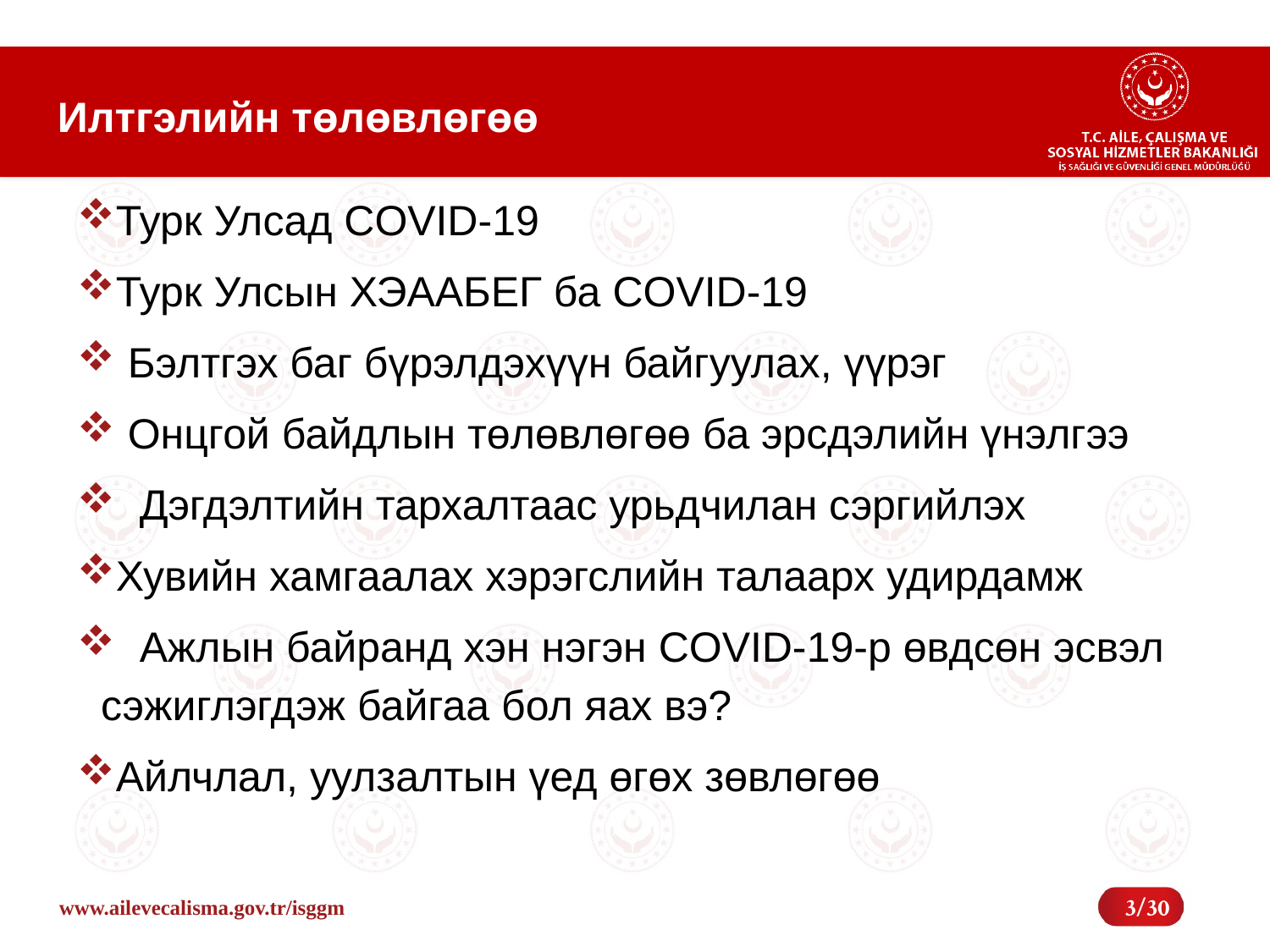

# Илтгэлийн төлөвлөгөө
Турк Улсад COVID-19
Турк Улсын ХЭААБЕГ ба COVID-19
 Бэлтгэх баг бүрэлдэхүүн байгуулах, үүрэг
 Онцгой байдлын төлөвлөгөө ба эрсдэлийн үнэлгээ
  Дэгдэлтийн тархалтаас урьдчилан сэргийлэх
Хувийн хамгаалах хэрэгслийн талаарх удирдамж
  Ажлын байранд хэн нэгэн COVID-19-р өвдсөн эсвэл сэжиглэгдэж байгаа бол яах вэ?
Айлчлал, уулзалтын үед өгөх зөвлөгөө

3/30